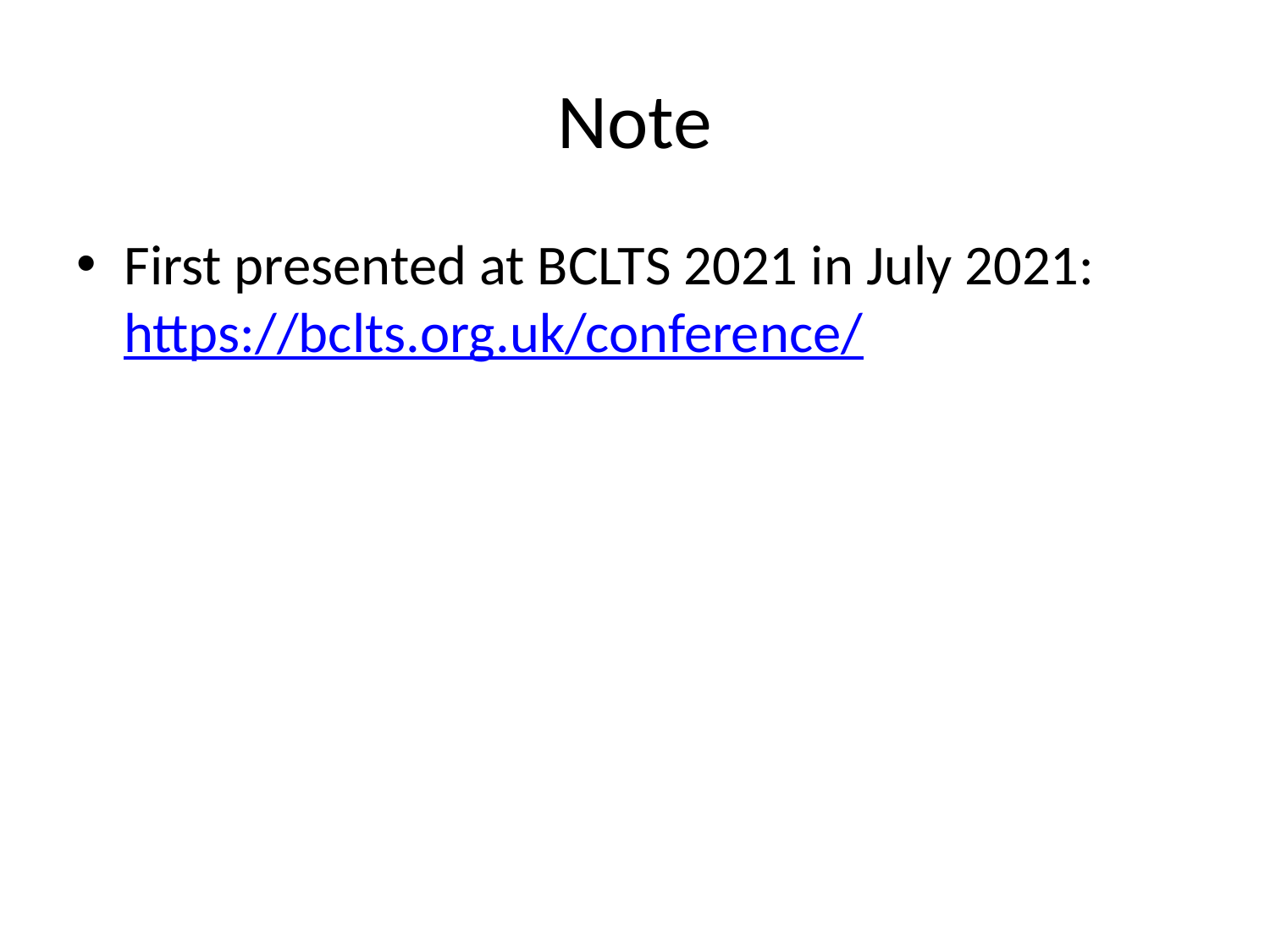

# Note
First presented at BCLTS 2021 in July 2021: https://bclts.org.uk/conference/